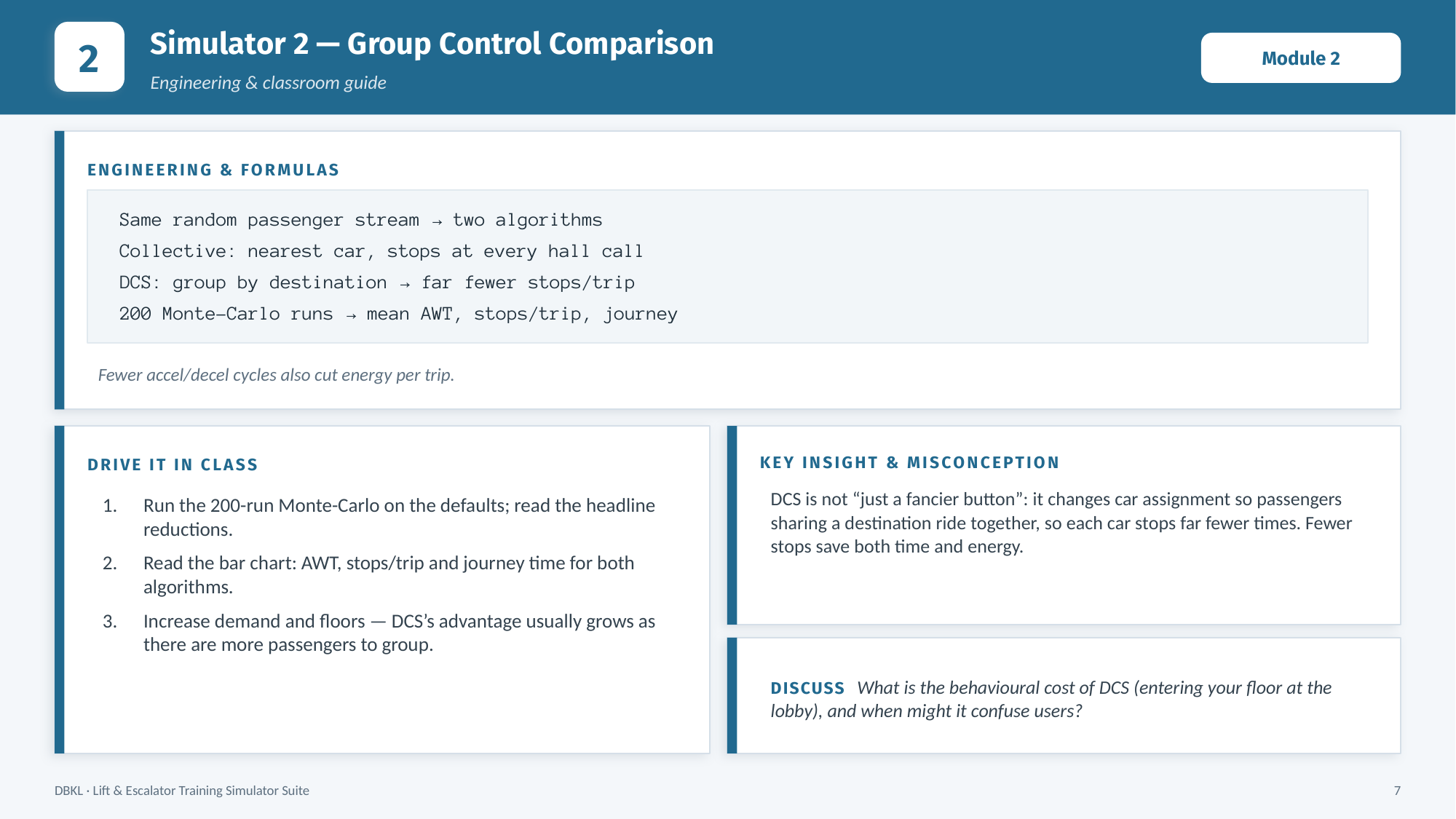

Simulator 2 — Group Control Comparison

2

Module 2
Engineering & classroom guide

ENGINEERING & FORMULAS

Same random passenger stream → two algorithms
Collective: nearest car, stops at every hall call
DCS: group by destination → far fewer stops/trip
200 Monte-Carlo runs → mean AWT, stops/trip, journey
Fewer accel/decel cycles also cut energy per trip.

KEY INSIGHT & MISCONCEPTION
DRIVE IT IN CLASS
DCS is not “just a fancier button”: it changes car assignment so passengers sharing a destination ride together, so each car stops far fewer times. Fewer stops save both time and energy.
Run the 200-run Monte-Carlo on the defaults; read the headline reductions.
Read the bar chart: AWT, stops/trip and journey time for both algorithms.
Increase demand and floors — DCS’s advantage usually grows as there are more passengers to group.

DISCUSS  What is the behavioural cost of DCS (entering your floor at the lobby), and when might it confuse users?
DBKL · Lift & Escalator Training Simulator Suite
7